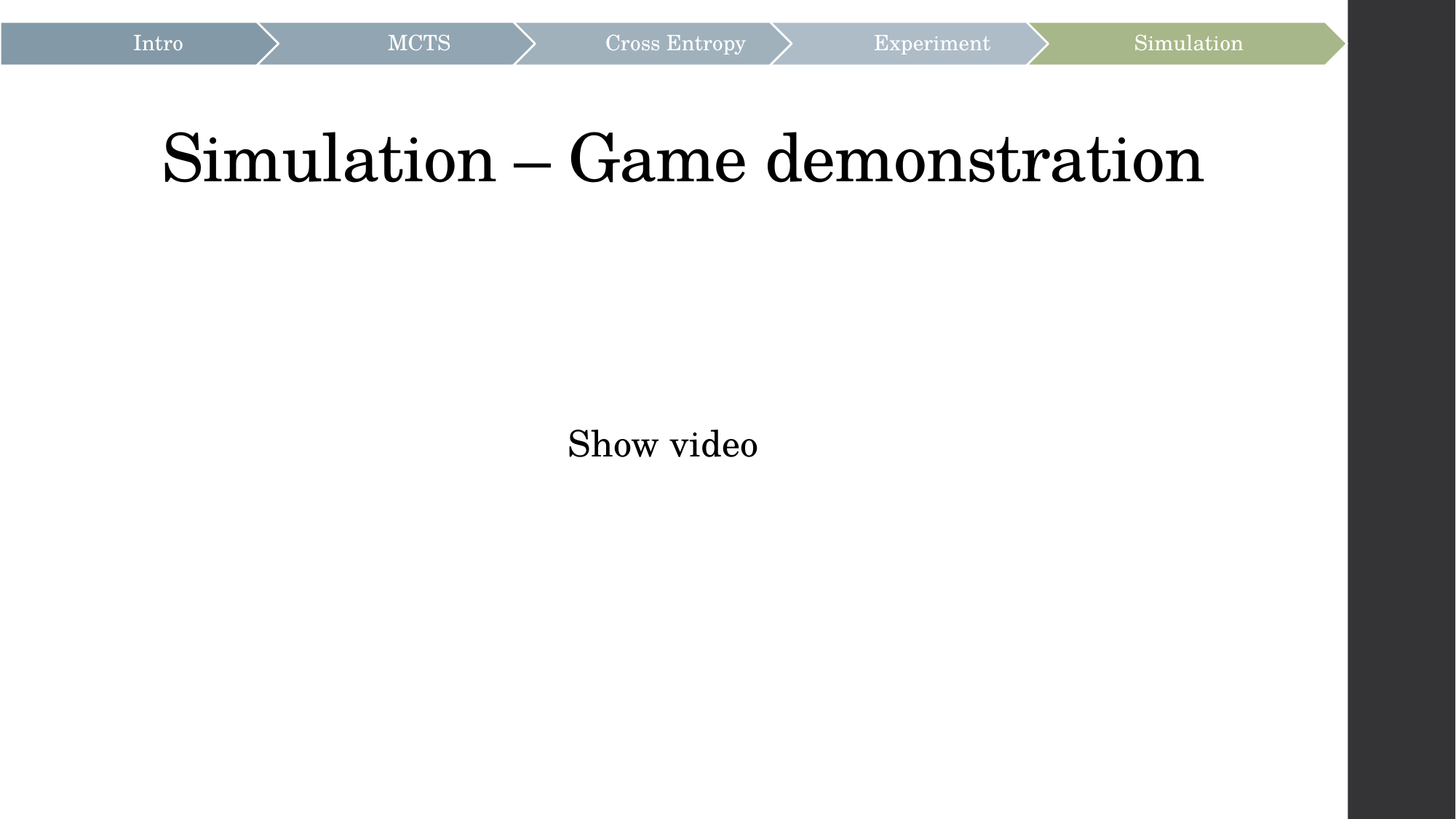

Intro
MCTS
Cross Entropy
Experiment
Simulation
# Simulation – Game demonstration

Show video